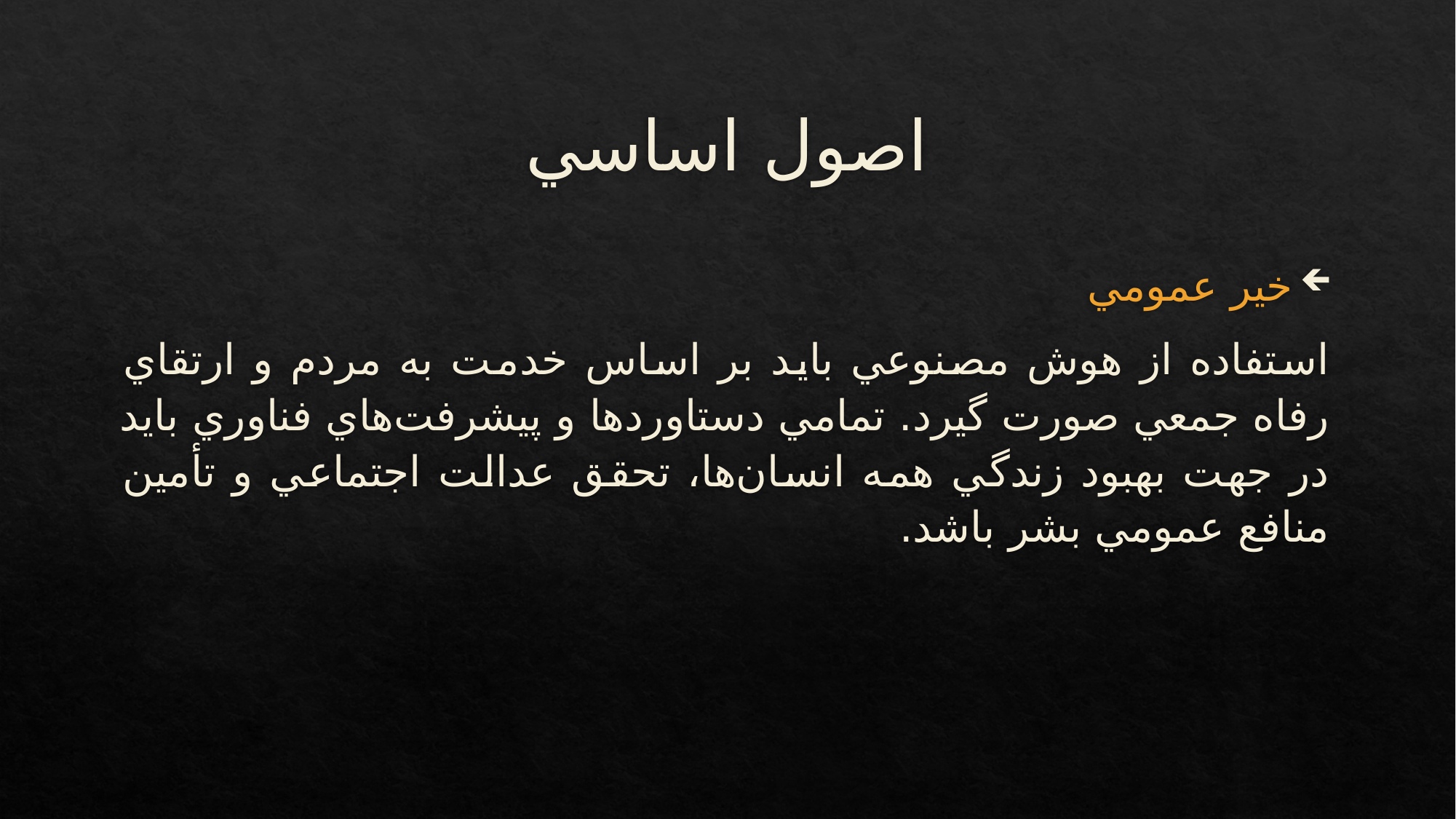

# اصول اساسي
خير عمومي
استفاده از هوش مصنوعي بايد بر اساس خدمت به مردم و ارتقاي رفاه جمعي صورت گيرد. تمامي دستاوردها و پيشرفت‌هاي فناوري بايد در جهت بهبود زندگي همه انسان‌ها، تحقق عدالت اجتماعي و تأمين منافع عمومي بشر باشد.